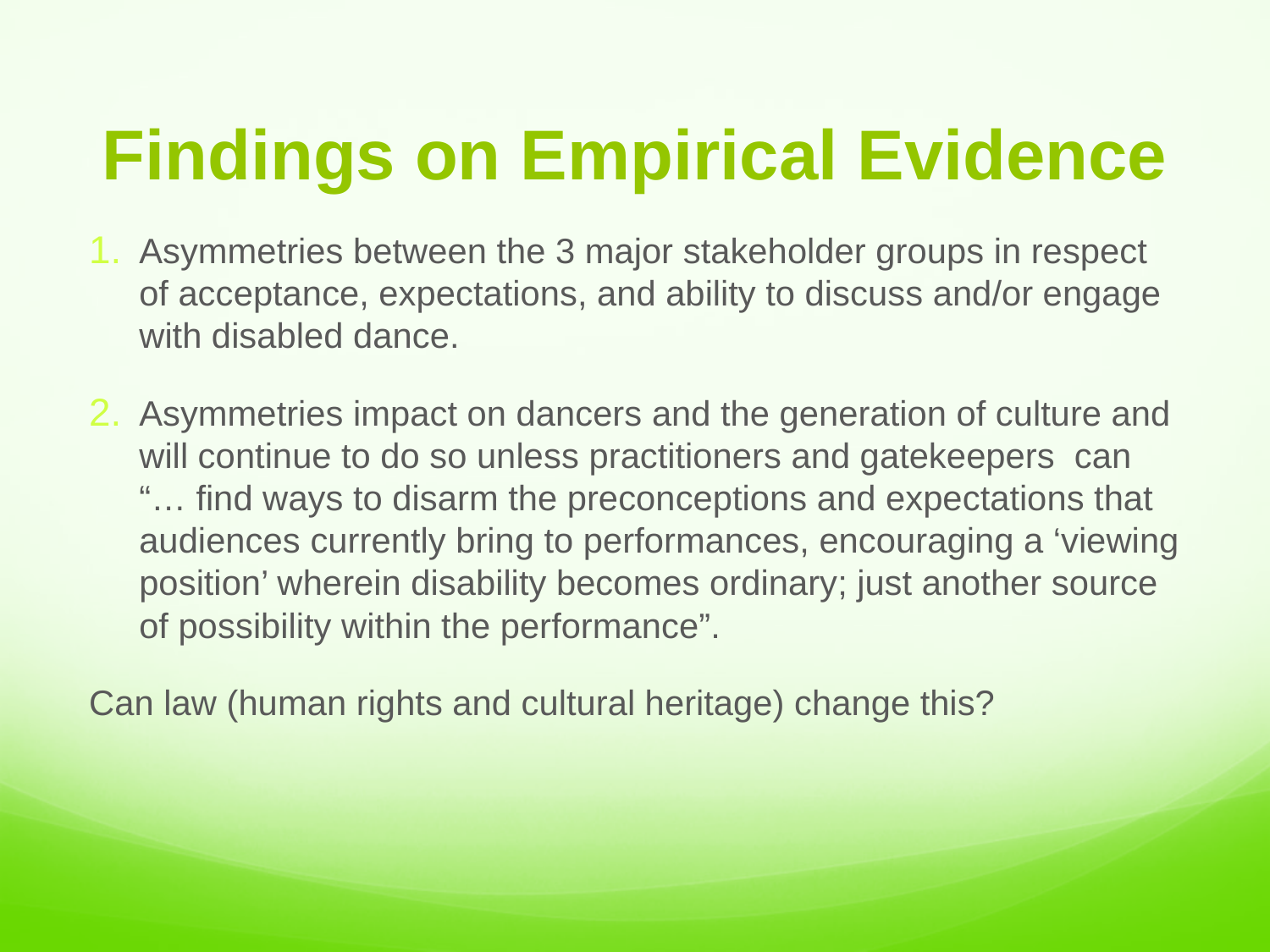

# Findings on Empirical Evidence
Asymmetries between the 3 major stakeholder groups in respect of acceptance, expectations, and ability to discuss and/or engage with disabled dance.
Asymmetries impact on dancers and the generation of culture and will continue to do so unless practitioners and gatekeepers  can “… find ways to disarm the preconceptions and expectations that audiences currently bring to performances, encouraging a ‘viewing position’ wherein disability becomes ordinary; just another source of possibility within the performance”.
Can law (human rights and cultural heritage) change this?